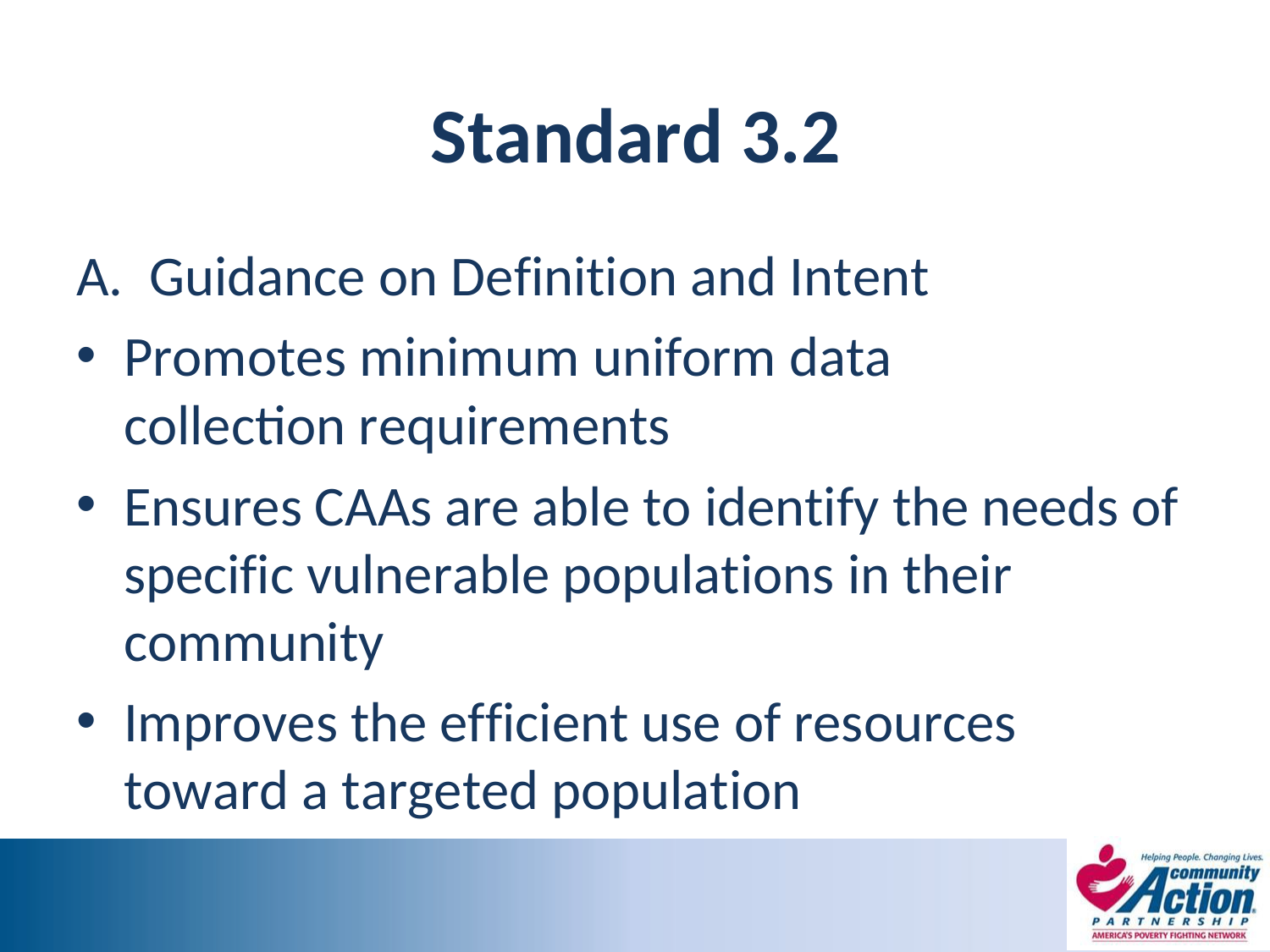

# Standard 3.2
A.	Guidance on Definition and Intent
Promotes minimum uniform data collection requirements
Ensures CAAs are able to identify the needs of specific vulnerable populations in their community
Improves the efficient use of resources toward a targeted population